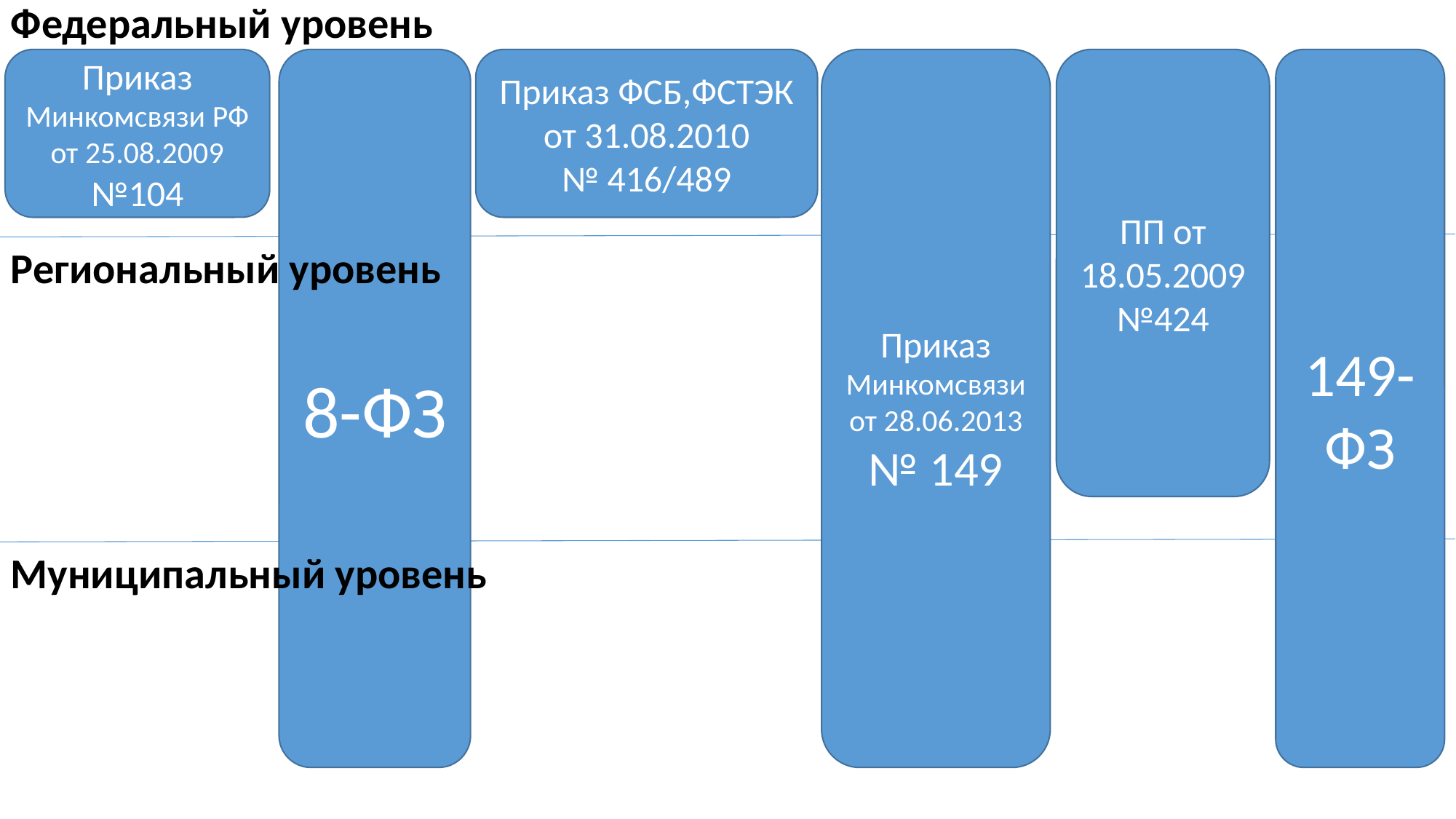

Федеральный уровень
Приказ Минкомсвязи РФ
от 25.08.2009 №104
8-ФЗ
Приказ ФСБ,ФСТЭК
от 31.08.2010
№ 416/489
Приказ
Минкомсвязи
от 28.06.2013
№ 149
ПП от 18.05.2009
№424
149-ФЗ
Региональный уровень
Муниципальный уровень